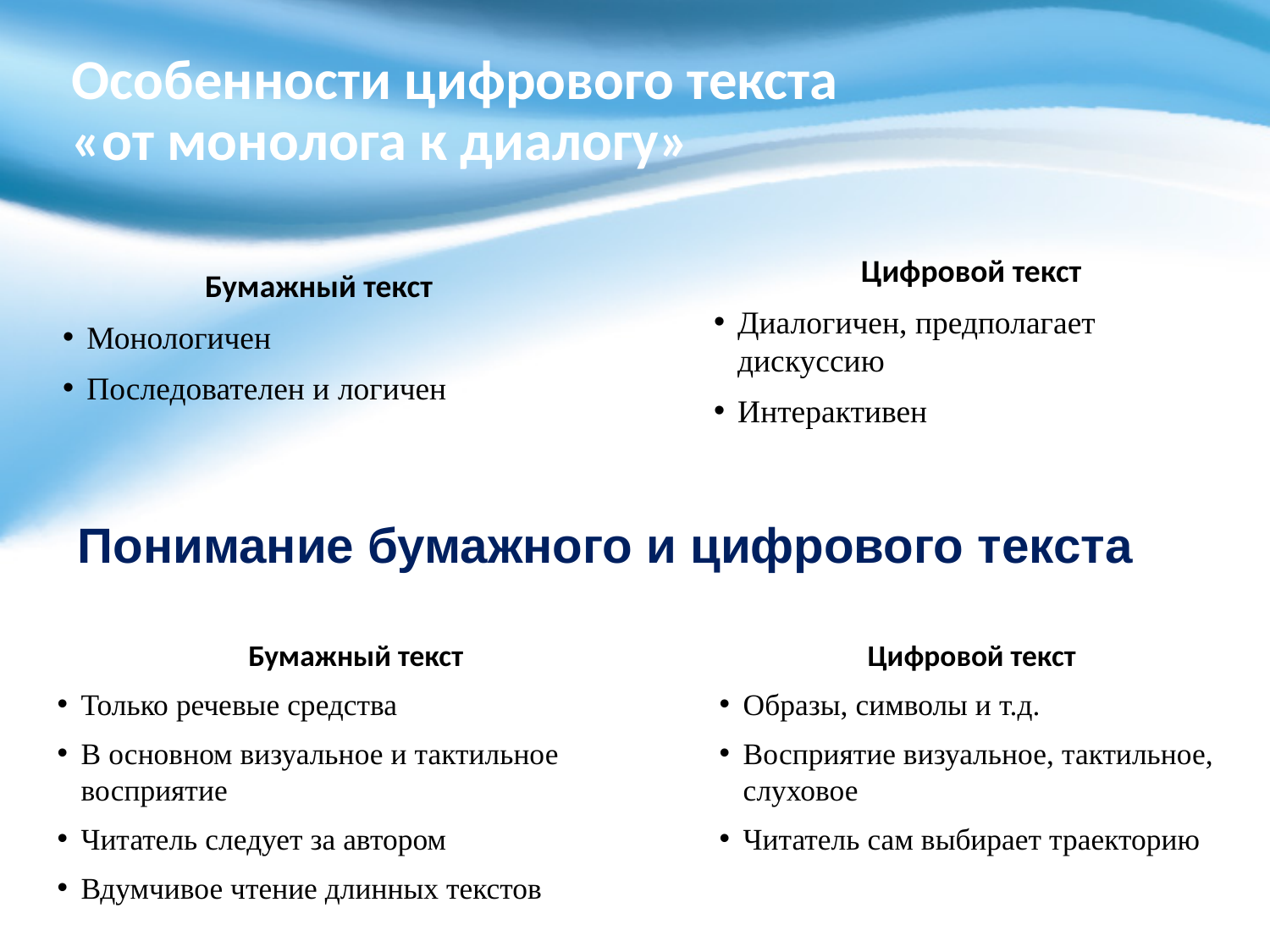

Особенности цифрового текста
«от монолога к диалогу»
Цифровой текст
Диалогичен, предполагает дискуссию
Интерактивен
Бумажный текст
Монологичен
Последователен и логичен
# Понимание бумажного и цифрового текста
Бумажный текст
Только речевые средства
В основном визуальное и тактильное восприятие
Читатель следует за автором
Вдумчивое чтение длинных текстов

Цифровой текст
Образы, символы и т.д.
Восприятие визуальное, тактильное, слуховое
Читатель сам выбирает траекторию